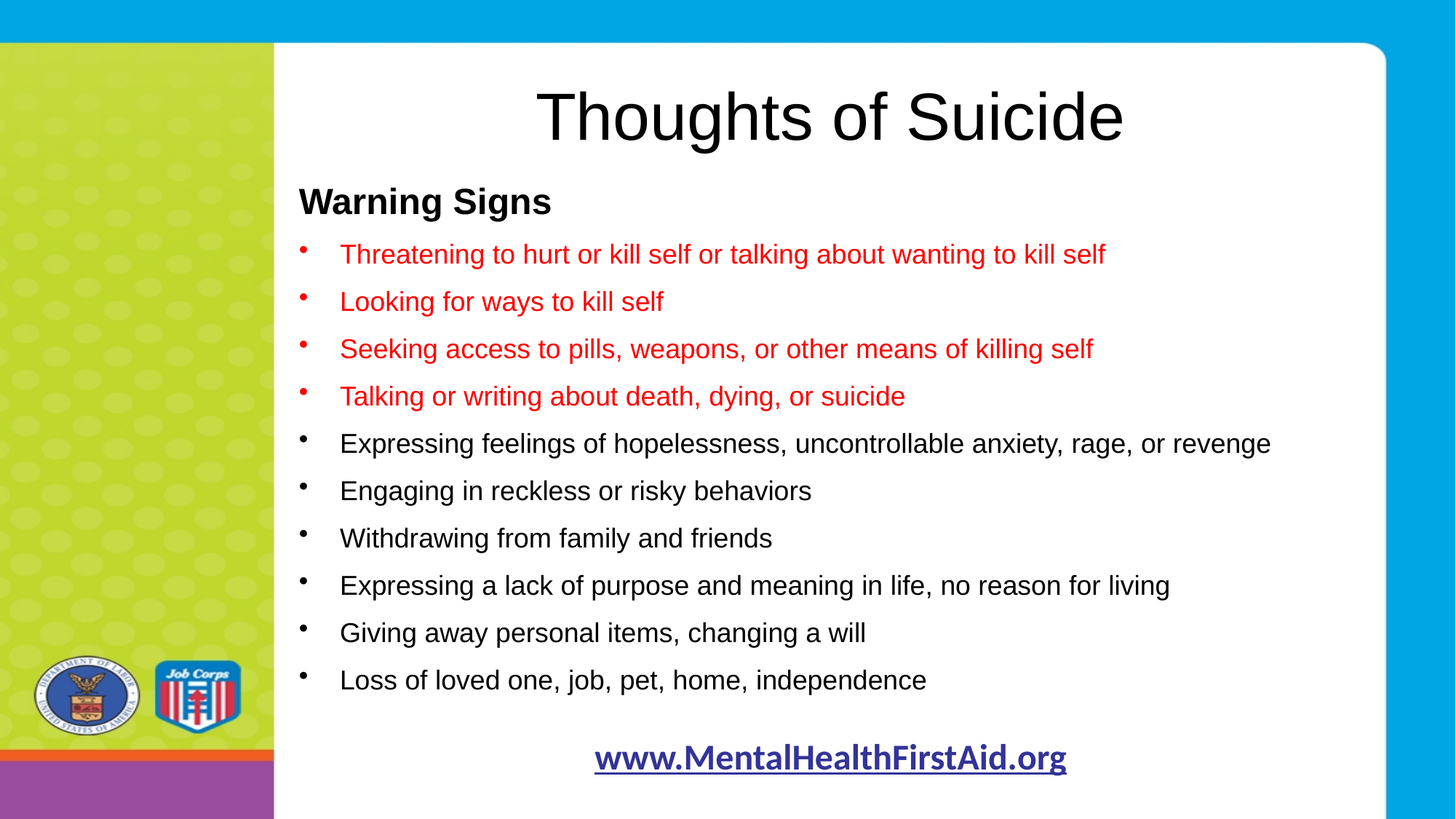

# Thoughts of Suicide
Warning Signs
Threatening to hurt or kill self or talking about wanting to kill self
Looking for ways to kill self
Seeking access to pills, weapons, or other means of killing self
Talking or writing about death, dying, or suicide
Expressing feelings of hopelessness, uncontrollable anxiety, rage, or revenge
Engaging in reckless or risky behaviors
Withdrawing from family and friends
Expressing a lack of purpose and meaning in life, no reason for living
Giving away personal items, changing a will
Loss of loved one, job, pet, home, independence
www.MentalHealthFirstAid.org